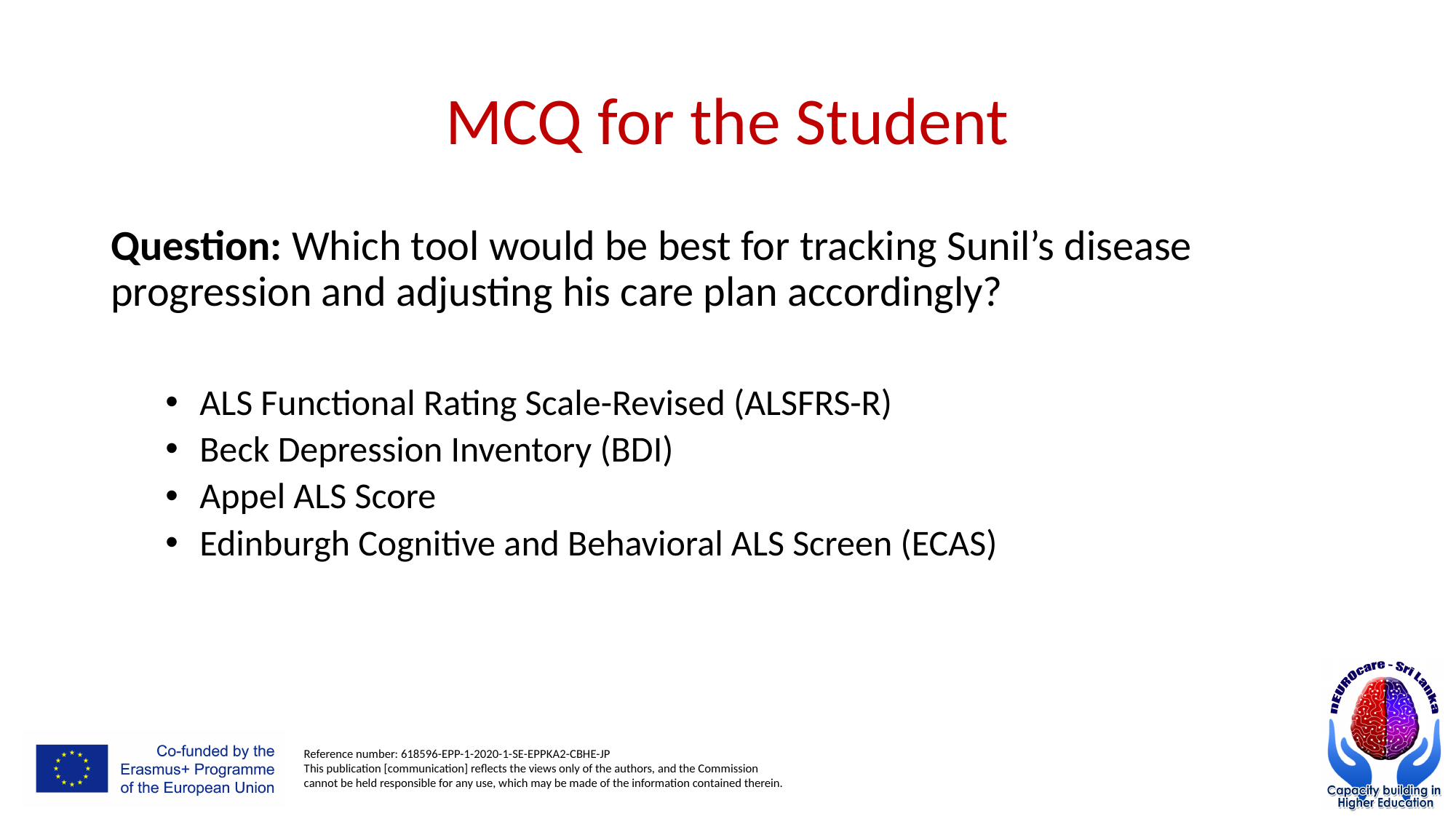

# MCQ for the Student
Question: Which tool would be best for tracking Sunil’s disease progression and adjusting his care plan accordingly?

ALS Functional Rating Scale-Revised (ALSFRS-R)
Beck Depression Inventory (BDI)
Appel ALS Score
Edinburgh Cognitive and Behavioral ALS Screen (ECAS)